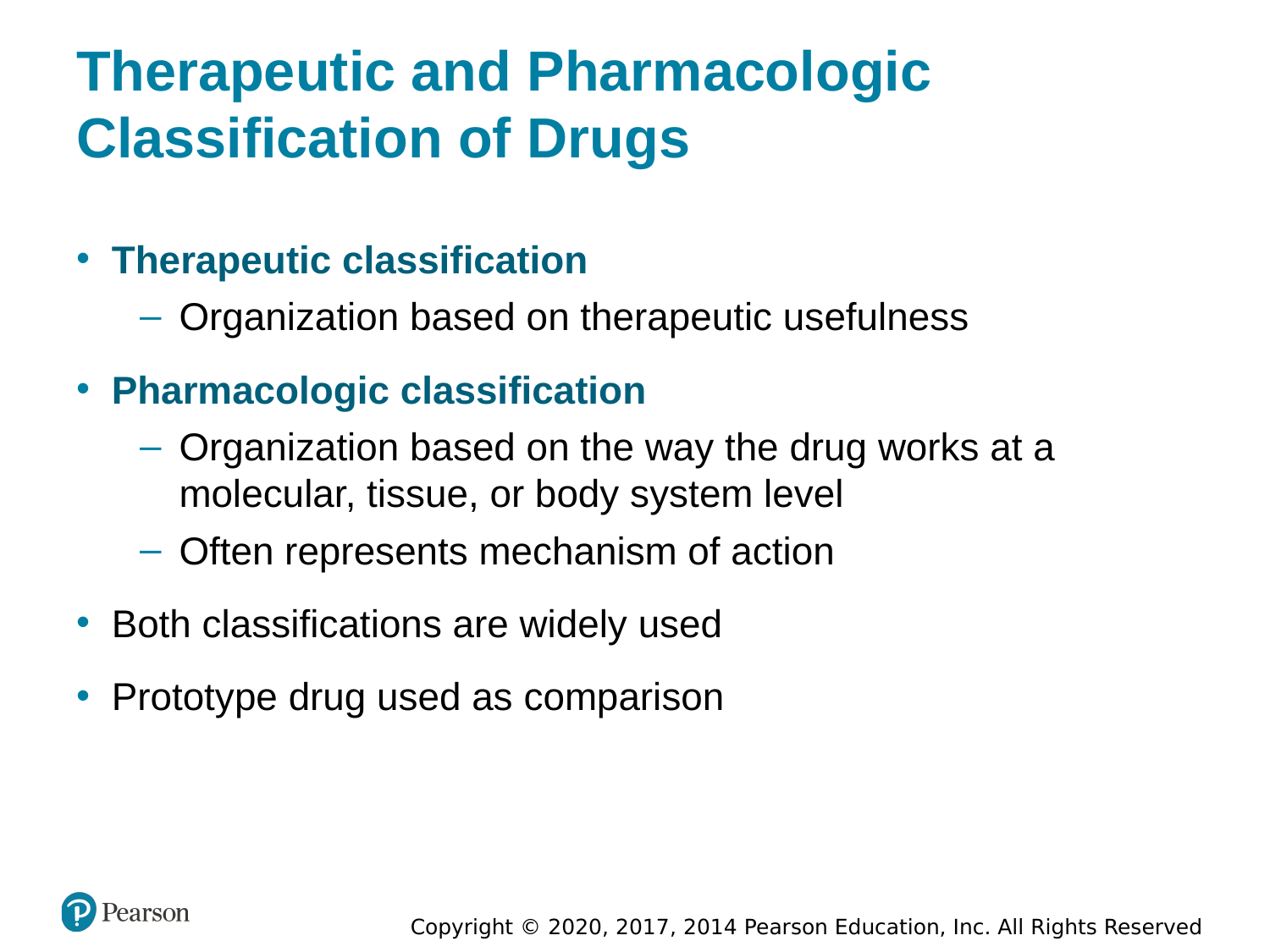

# Therapeutic and Pharmacologic Classification of Drugs
Therapeutic classification
Organization based on therapeutic usefulness
Pharmacologic classification
Organization based on the way the drug works at a molecular, tissue, or body system level
Often represents mechanism of action
Both classifications are widely used
Prototype drug used as comparison